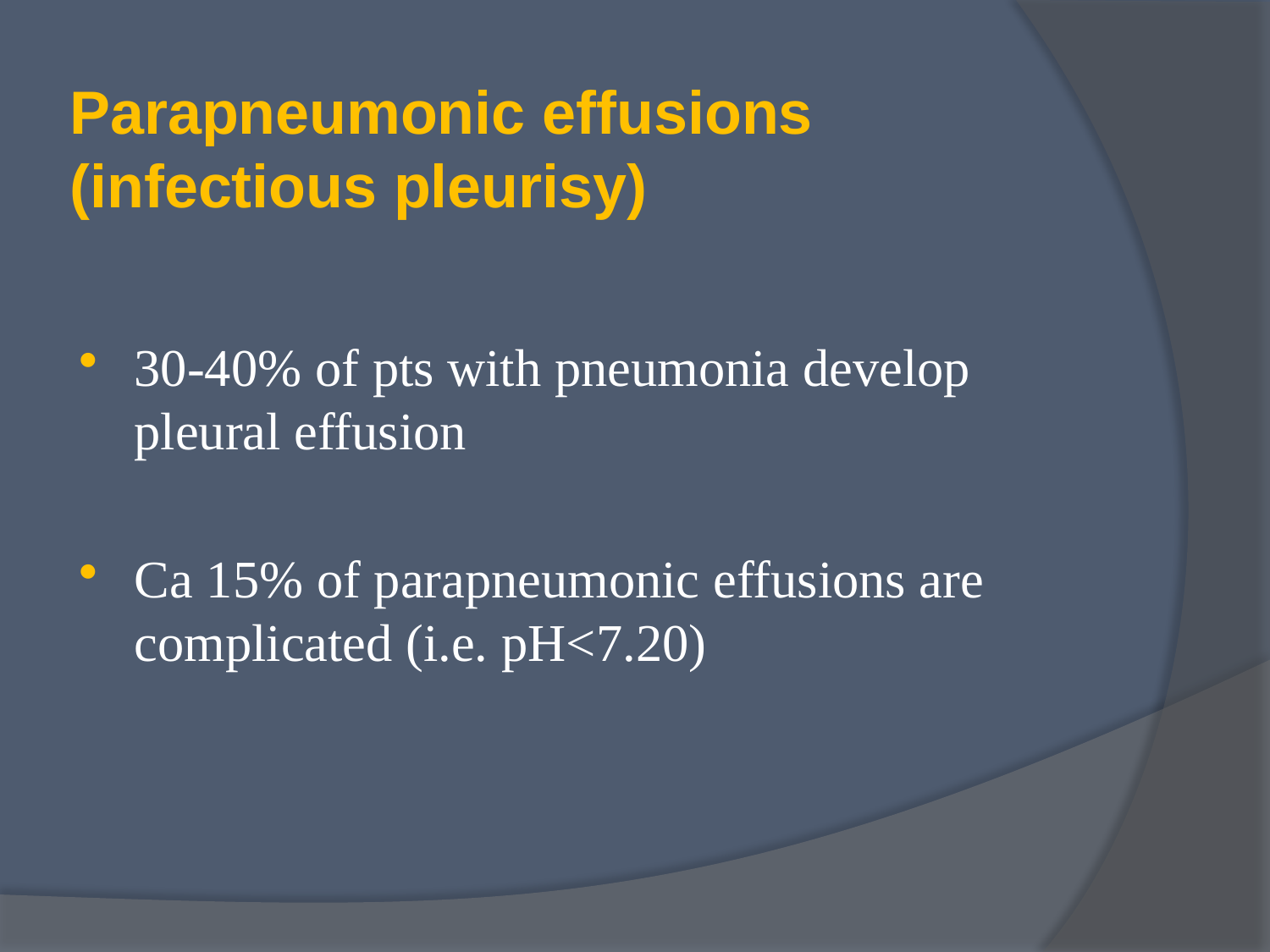

# Parapneumonic effusions (infectious pleurisy)
30-40% of pts with pneumonia develop pleural effusion

Ca 15% of parapneumonic effusions are complicated (i.e. pH<7.20)